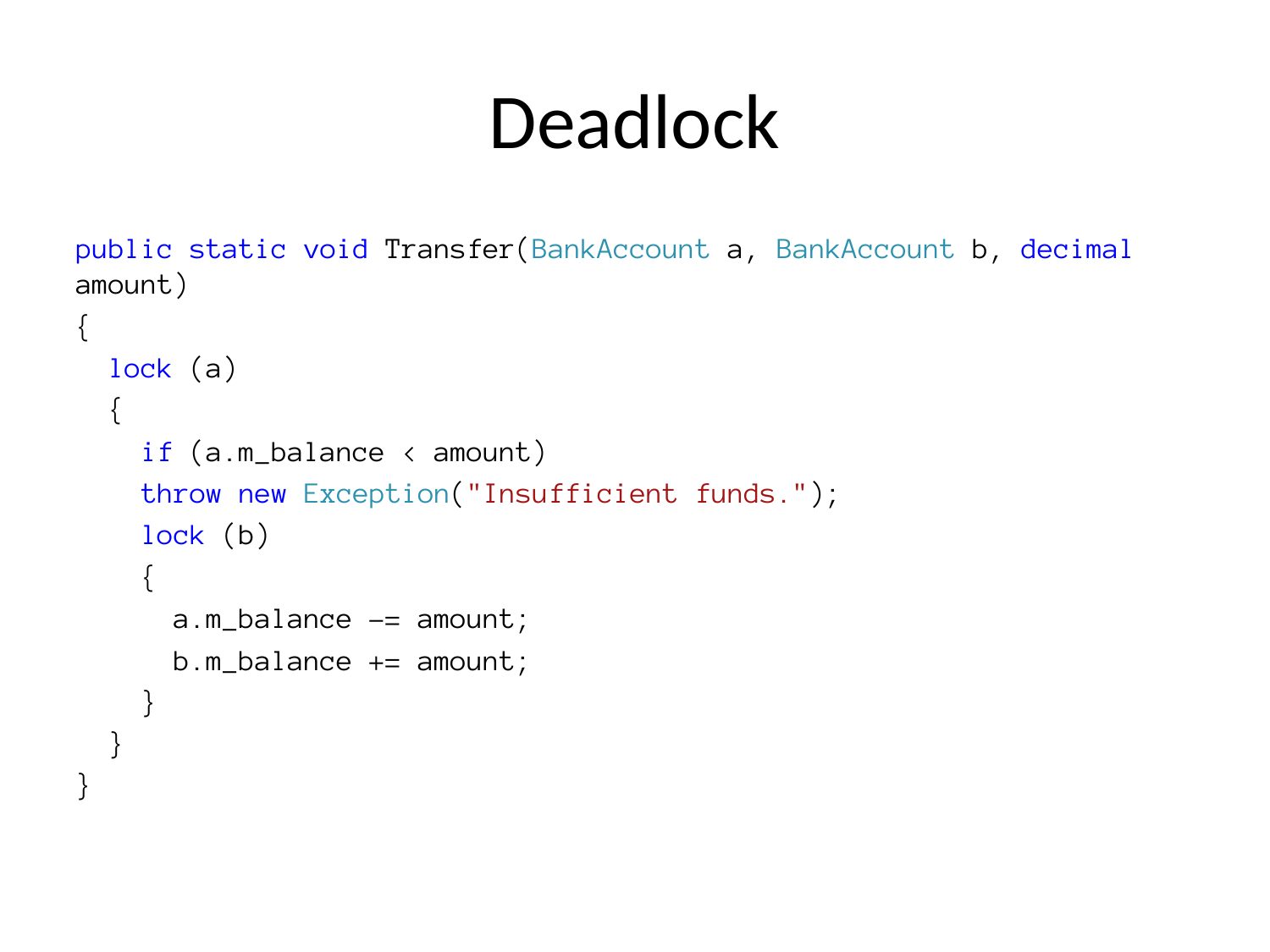

# Deadlock
public static void Transfer(BankAccount a, BankAccount b, decimal amount)
{
  lock (a)
  {
    if (a.m_balance < amount)
    throw new Exception("Insufficient funds.");
    lock (b)
    {
      a.m_balance -= amount;
      b.m_balance += amount;
    }
  }
}